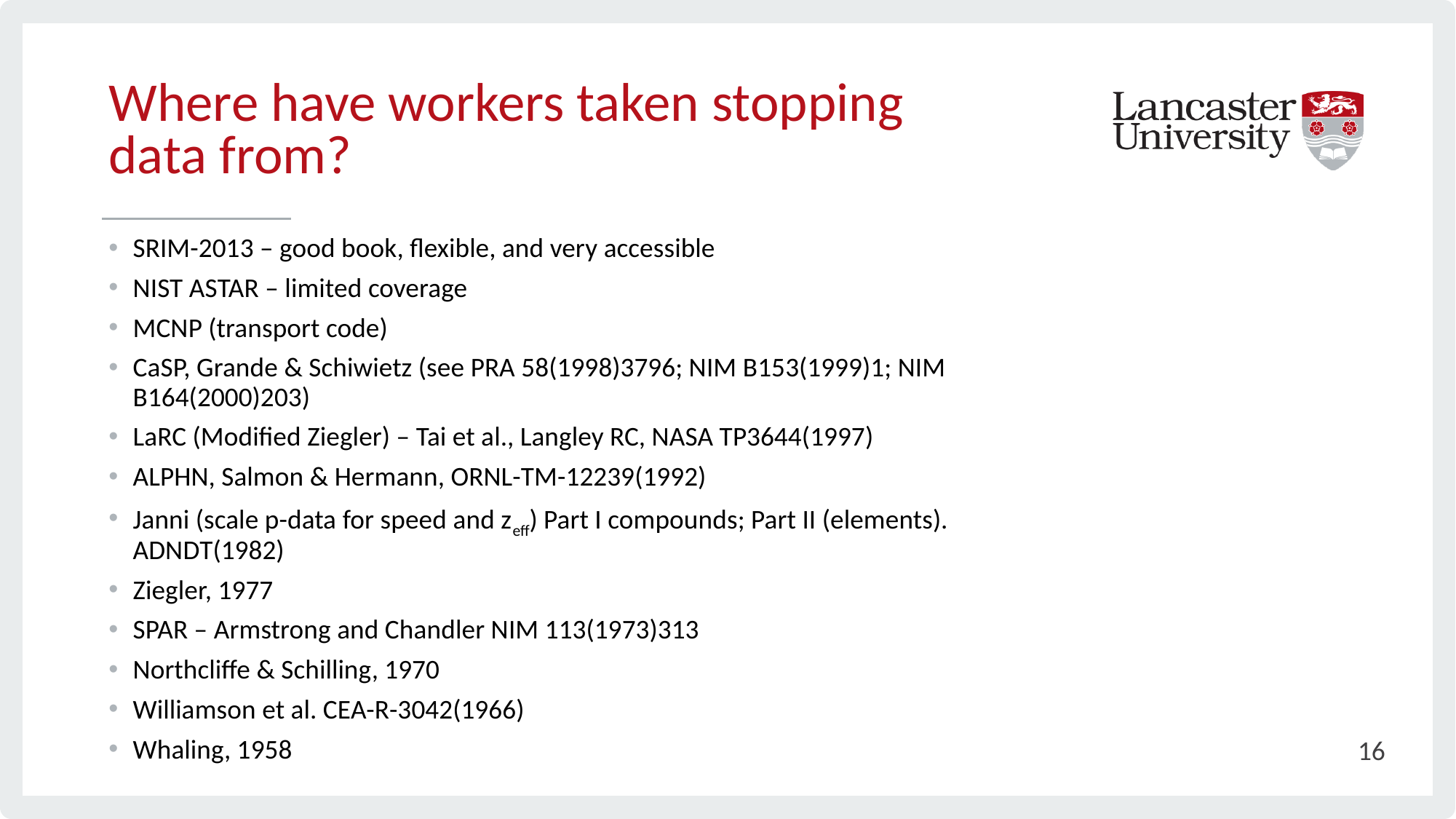

# Where have workers taken stopping data from?
SRIM-2013 – good book, flexible, and very accessible
NIST ASTAR – limited coverage
MCNP (transport code)
CaSP, Grande & Schiwietz (see PRA 58(1998)3796; NIM B153(1999)1; NIM B164(2000)203)
LaRC (Modified Ziegler) – Tai et al., Langley RC, NASA TP3644(1997)
ALPHN, Salmon & Hermann, ORNL-TM-12239(1992)
Janni (scale p-data for speed and zeff) Part I compounds; Part II (elements).  ADNDT(1982)
Ziegler, 1977
SPAR – Armstrong and Chandler NIM 113(1973)313
Northcliffe & Schilling, 1970
Williamson et al. CEA-R-3042(1966)
Whaling, 1958
16